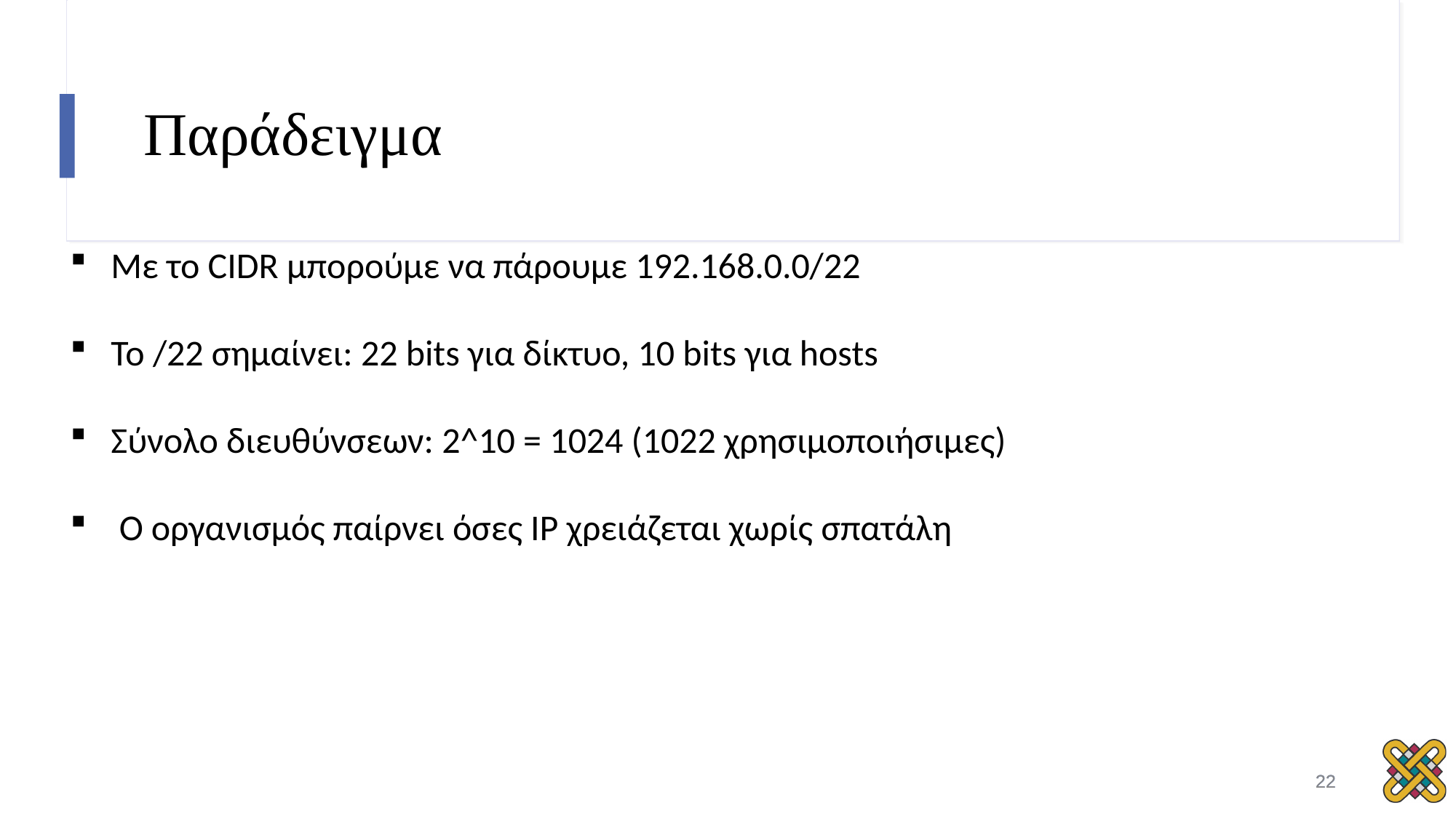

# Παράδειγμα
Με το CIDR μπορούμε να πάρουμε 192.168.0.0/22

Το /22 σημαίνει: 22 bits για δίκτυο, 10 bits για hosts

Σύνολο διευθύνσεων: 2^10 = 1024 (1022 χρησιμοποιήσιμες)

 Ο οργανισμός παίρνει όσες IP χρειάζεται χωρίς σπατάλη

22
22